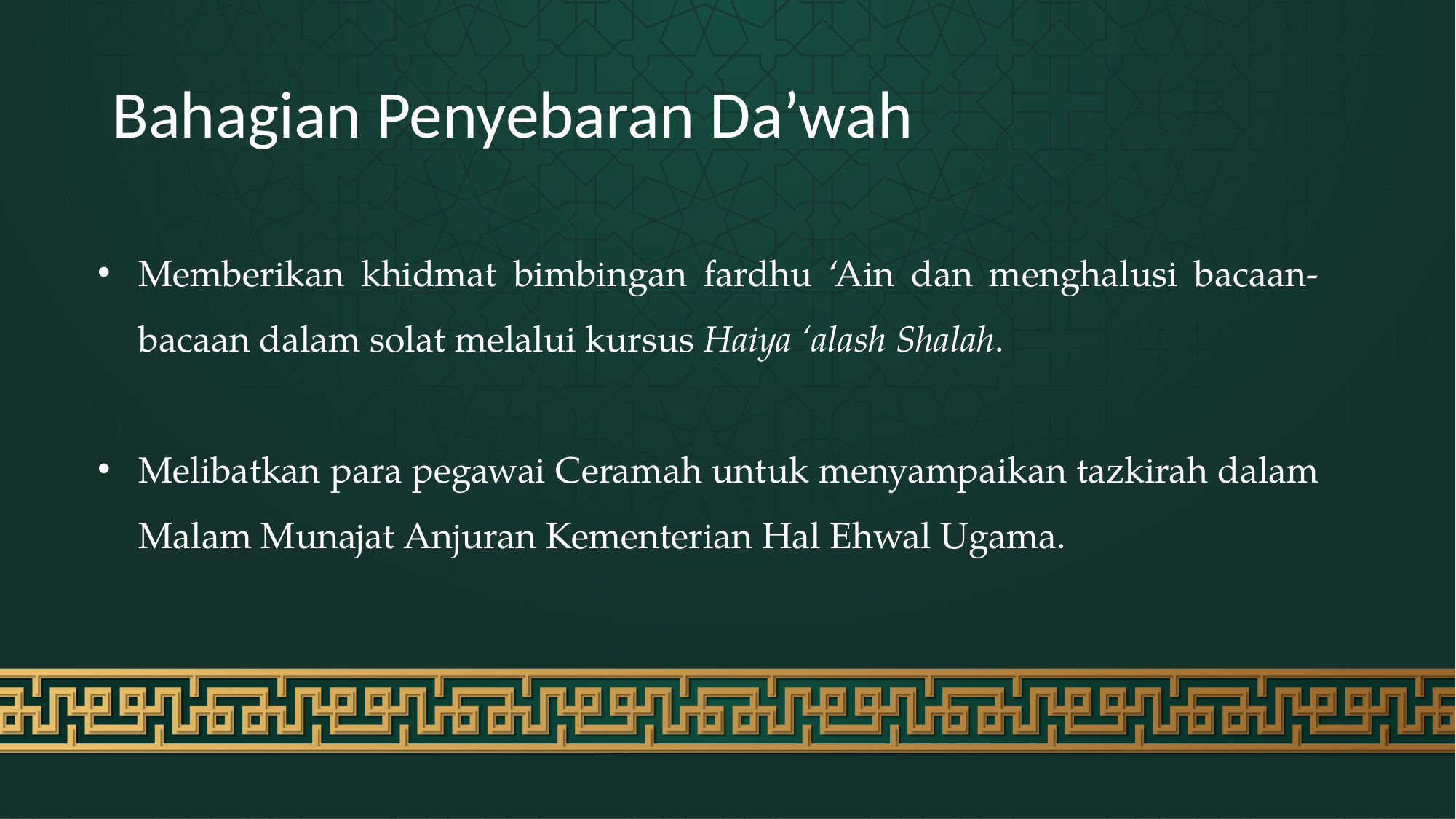

# Bahagian Penyebaran Da’wah
Memberikan khidmat bimbingan fardhu ‘Ain dan menghalusi bacaan-bacaan dalam solat melalui kursus Haiya ‘alash Shalah.

Melibatkan para pegawai Ceramah untuk menyampaikan tazkirah dalam Malam Munajat Anjuran Kementerian Hal Ehwal Ugama.